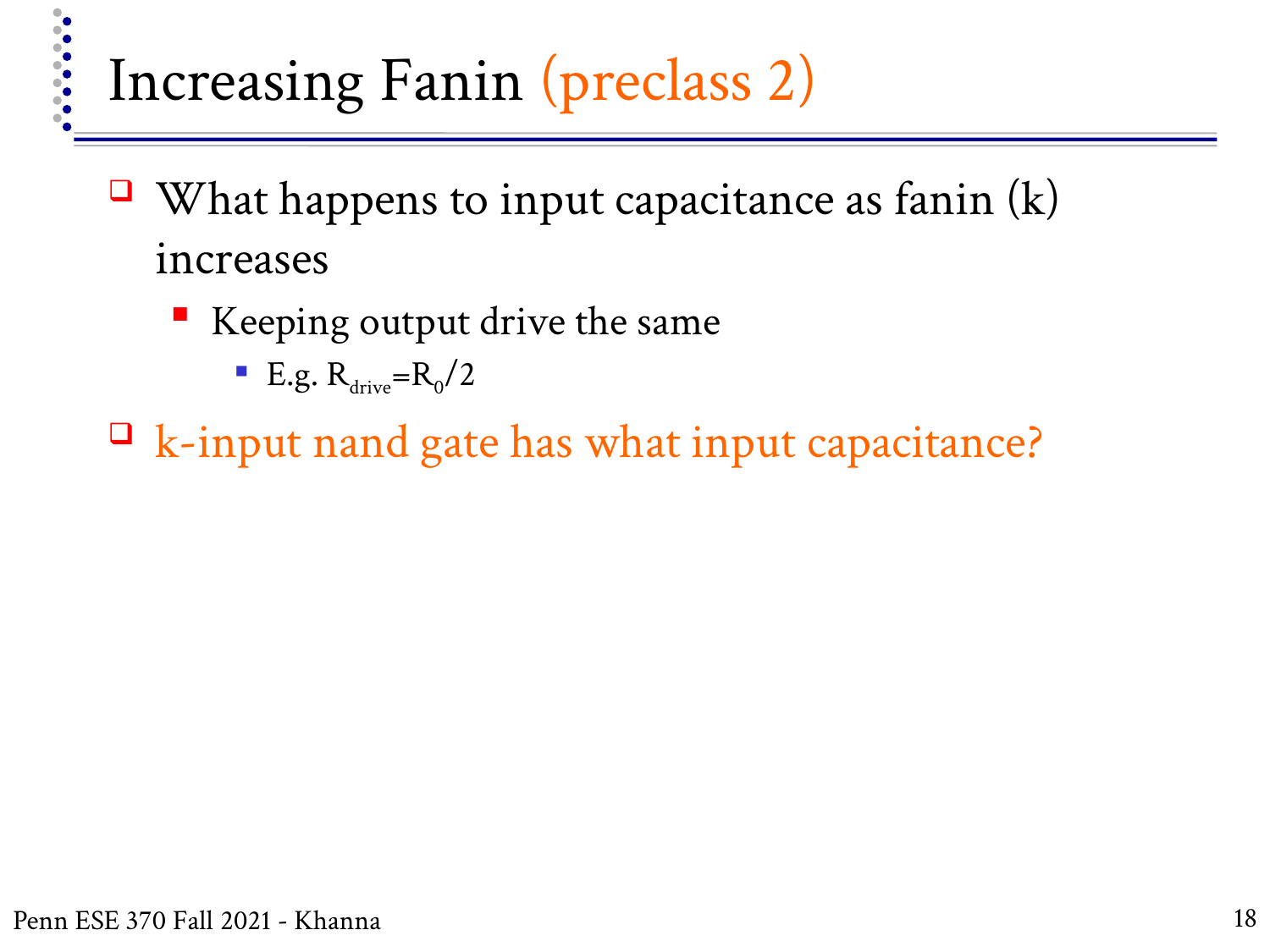

# Increasing Fanin (preclass 2)
What happens to input capacitance as fanin (k) increases
Keeping output drive the same
E.g. Rdrive=R0/2
k-input nand gate has what input capacitance?
Penn ESE 370 Fall 2021 - Khanna
18